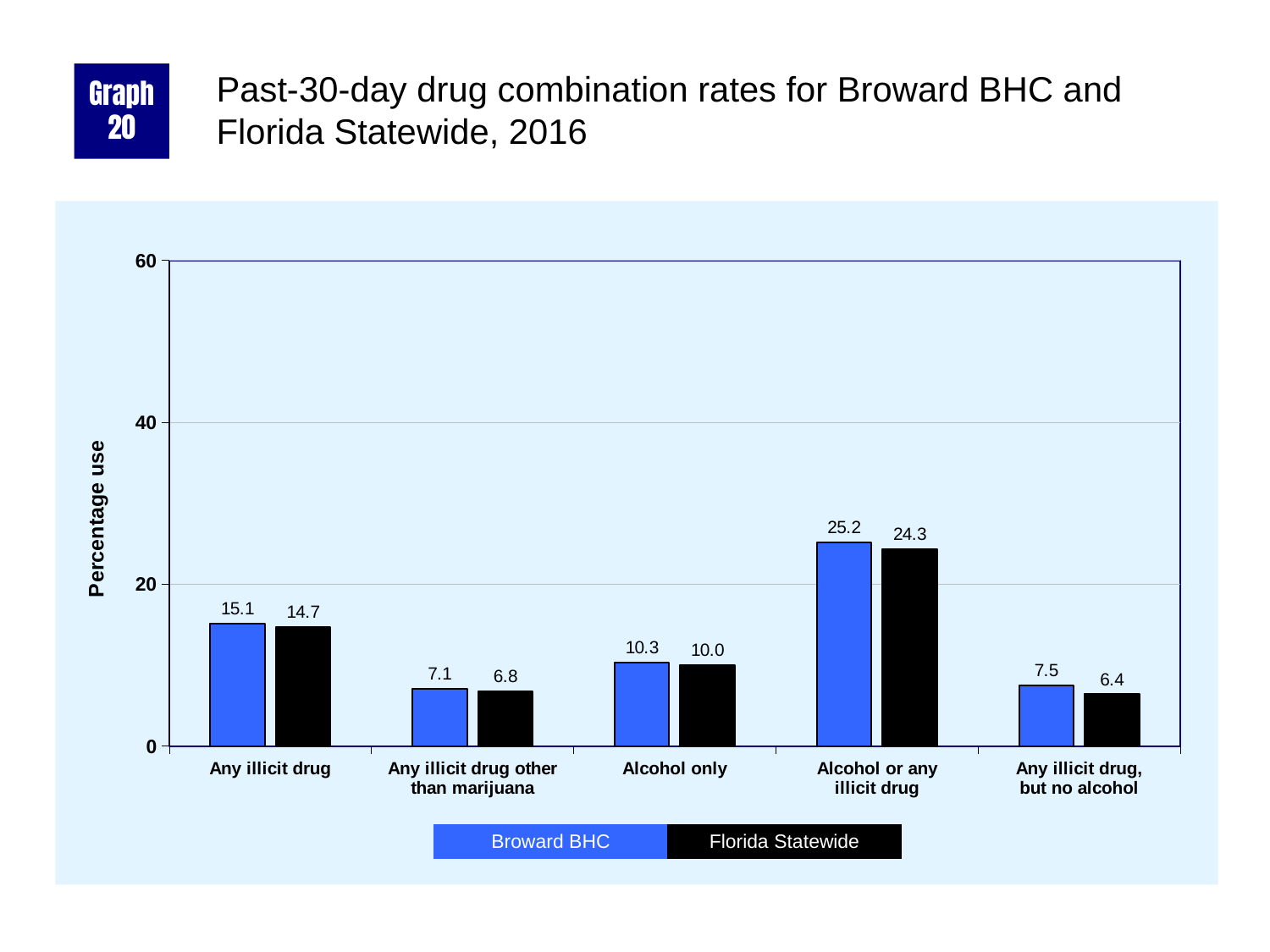

Graph 20
Past-30-day drug combination rates for Broward BHC and Florida Statewide, 2016

### Chart

| Category | County 2016 | Florida Statewide |
|---|---|---|
| Any illicit drug | 15.1 | 14.7 |
| Any illicit drug other than marijuana | 7.1 | 6.8 |
| Alcohol only | 10.3 | 10.0 |
| Alcohol or any
illicit drug | 25.2 | 24.3 |
| Any illicit drug,
but no alcohol | 7.5 | 6.4 |
Broward BHC
Florida Statewide